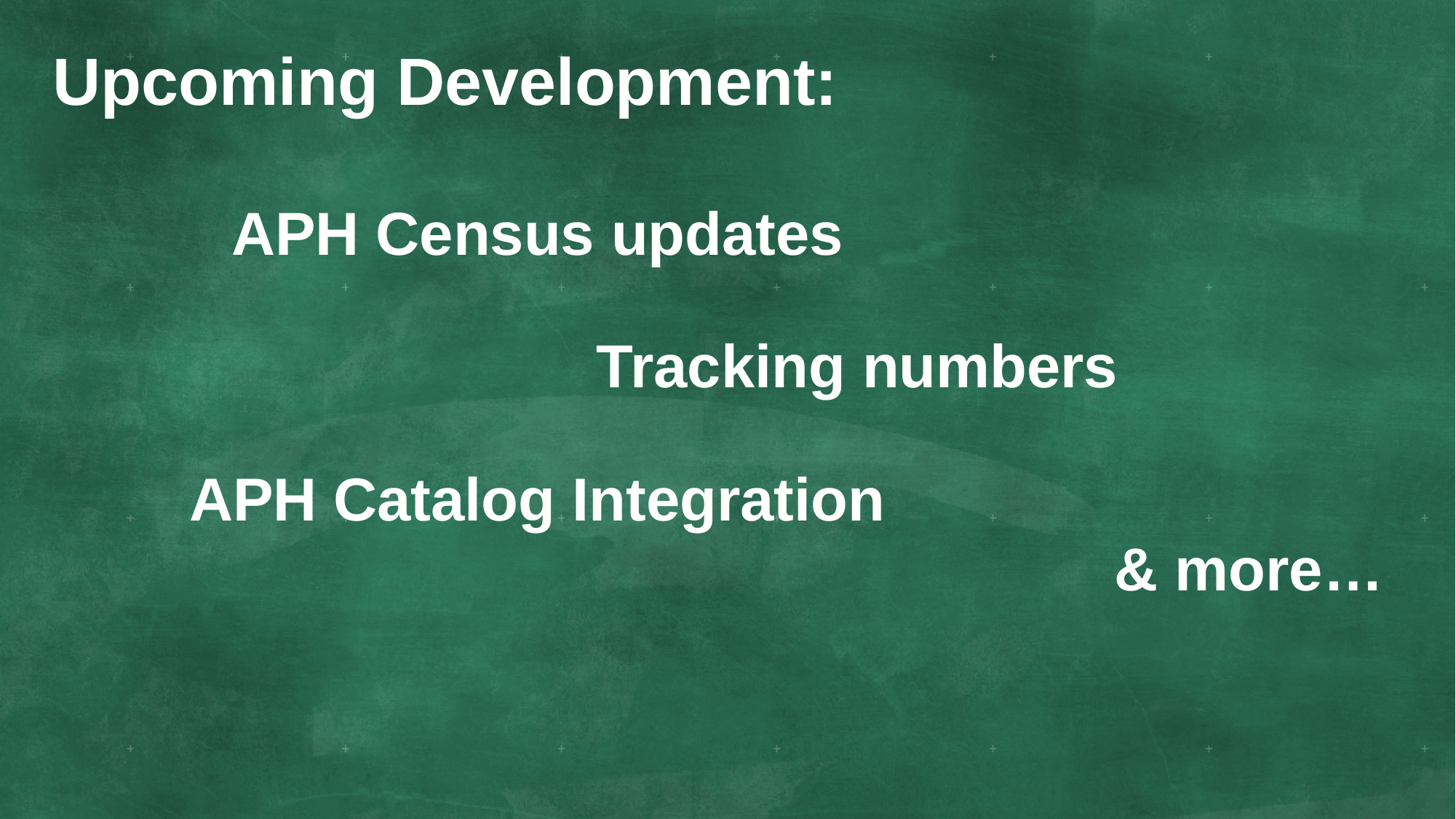

Upcoming Development:
APH Census updates
Tracking numbers
APH Catalog Integration
& more…